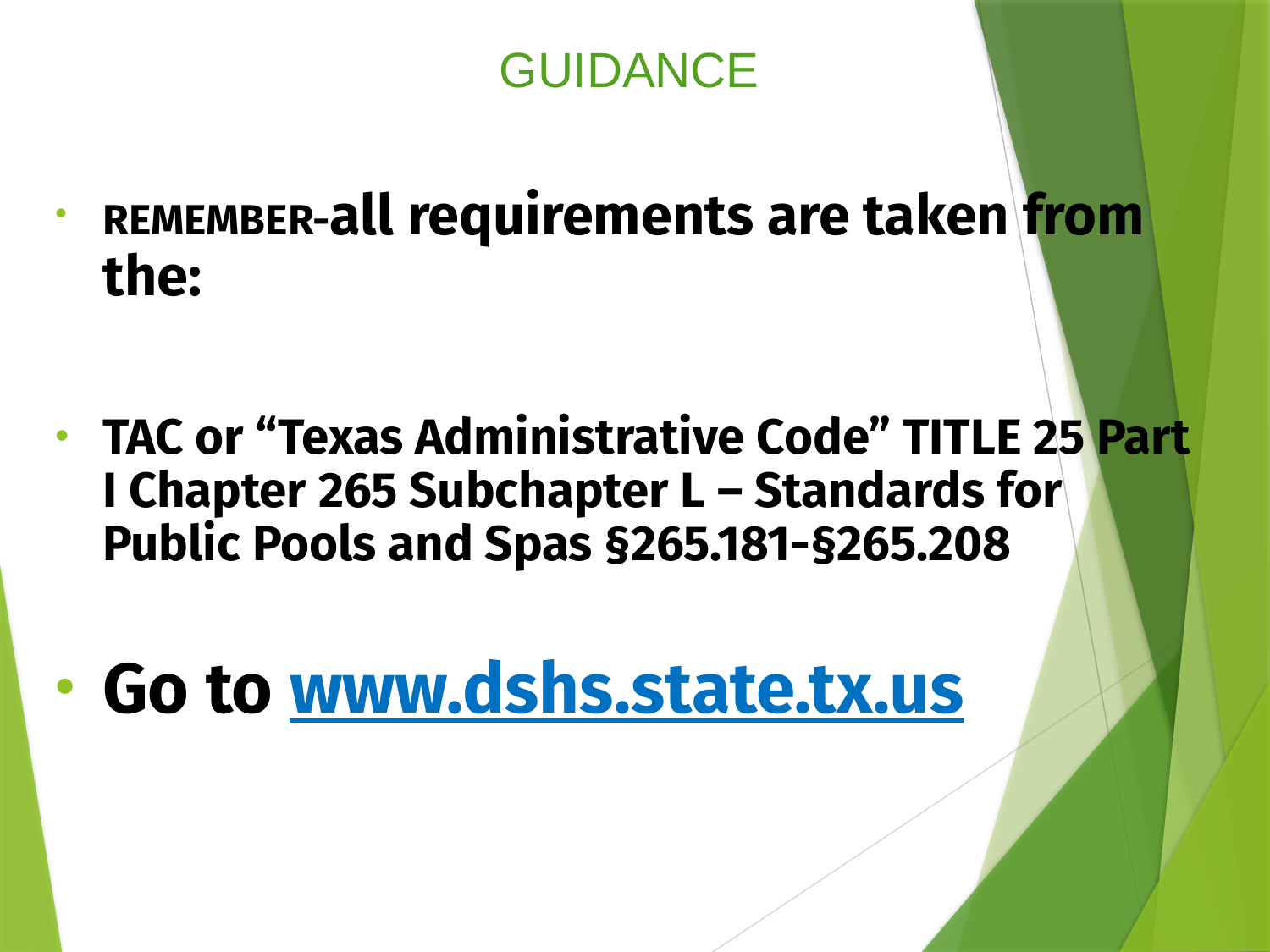

GUIDANCE
REMEMBER-all requirements are taken from the:

TAC or “Texas Administrative Code” TITLE 25 Part I Chapter 265 Subchapter L – Standards for Public Pools and Spas §265.181-§265.208

Go to www.dshs.state.tx.us